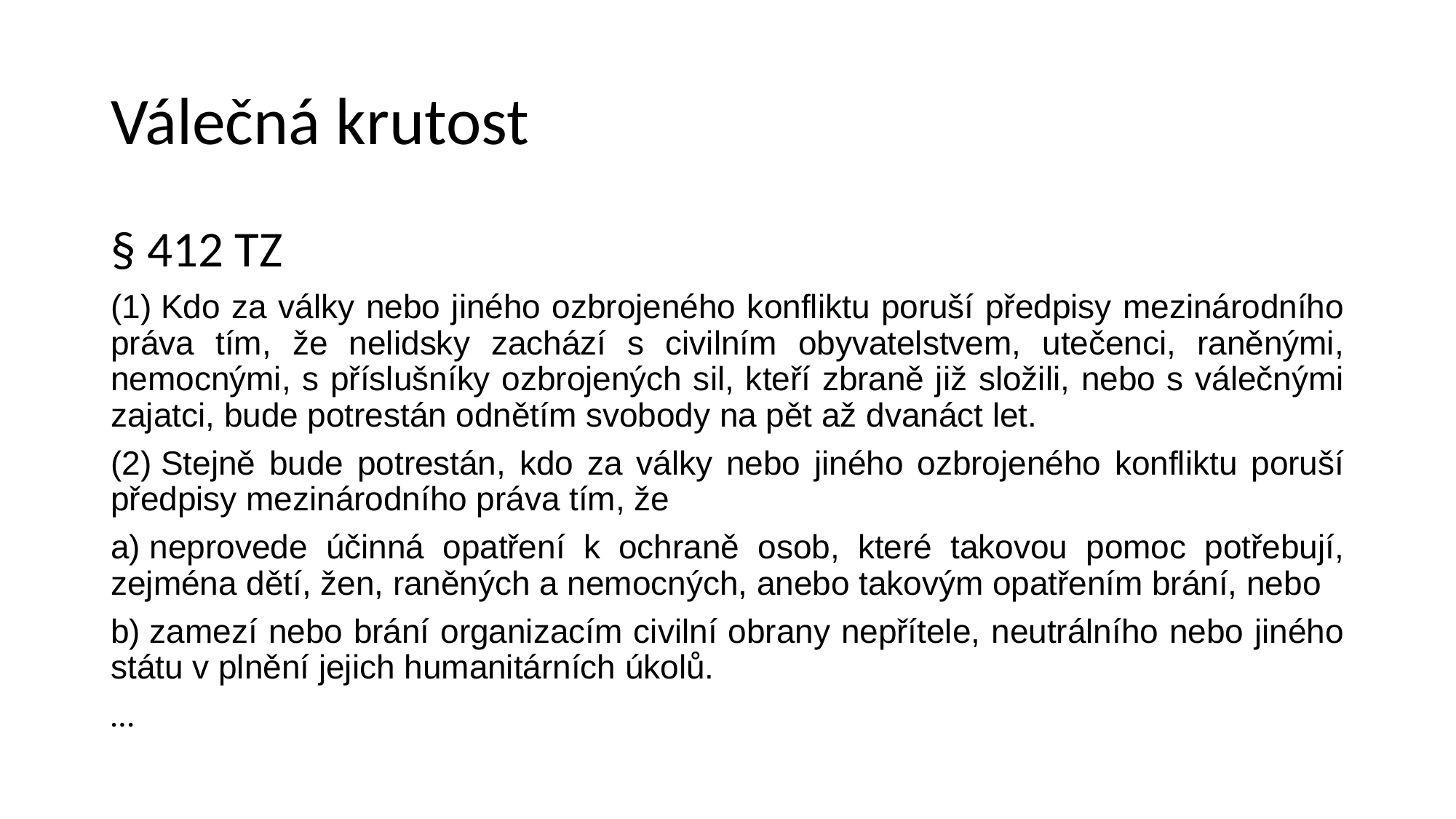

# Válečná krutost
§ 412 TZ
(1) Kdo za války nebo jiného ozbrojeného konfliktu poruší předpisy mezinárodního práva tím, že nelidsky zachází s civilním obyvatelstvem, utečenci, raněnými, nemocnými, s příslušníky ozbrojených sil, kteří zbraně již složili, nebo s válečnými zajatci, bude potrestán odnětím svobody na pět až dvanáct let.
(2) Stejně bude potrestán, kdo za války nebo jiného ozbrojeného konfliktu poruší předpisy mezinárodního práva tím, že
a) neprovede účinná opatření k ochraně osob, které takovou pomoc potřebují, zejména dětí, žen, raněných a nemocných, anebo takovým opatřením brání, nebo
b) zamezí nebo brání organizacím civilní obrany nepřítele, neutrálního nebo jiného státu v plnění jejich humanitárních úkolů.
…